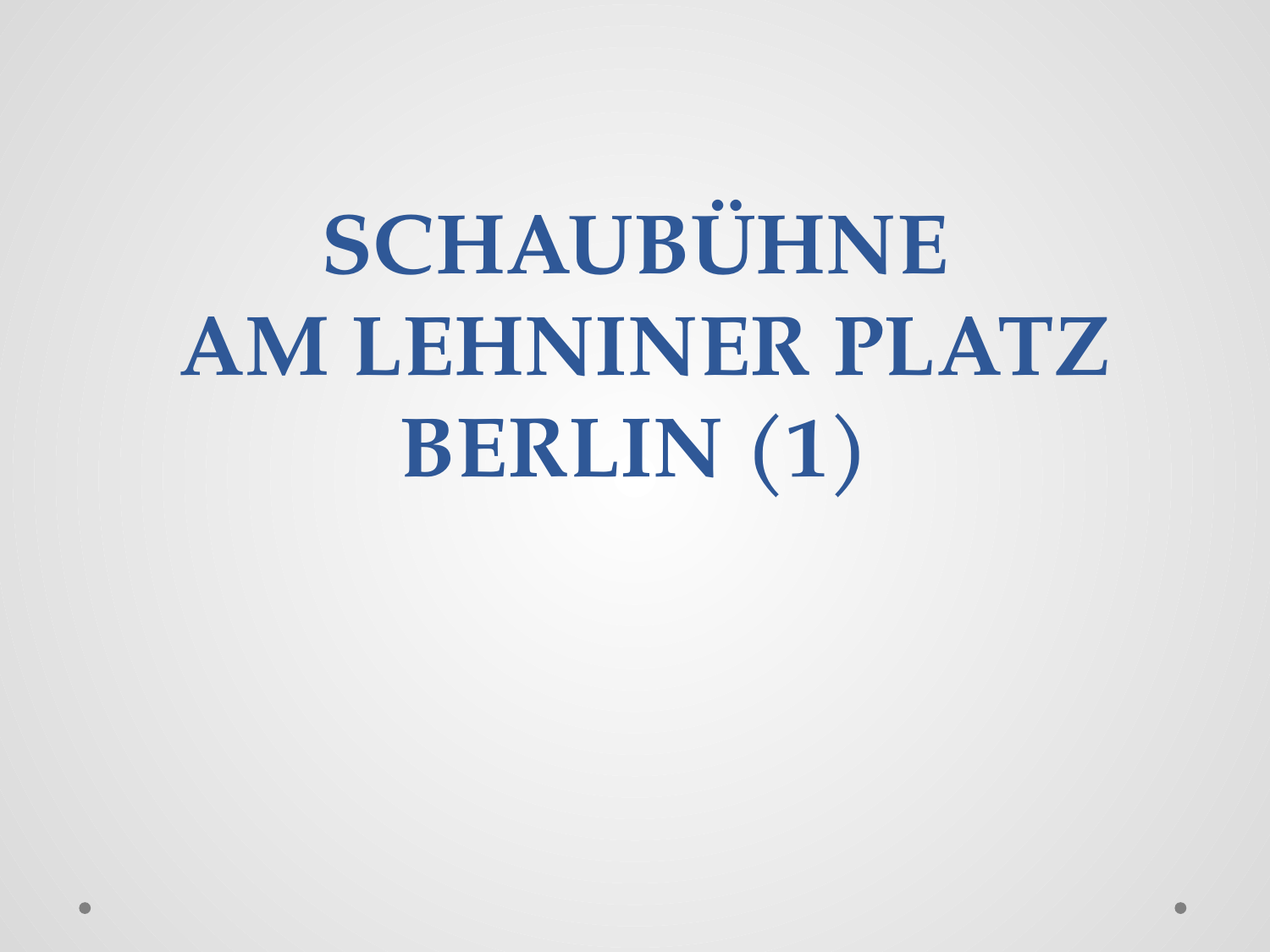

# SCHAUBÜHNE AM LEHNINER PLATZ BERLIN (1)